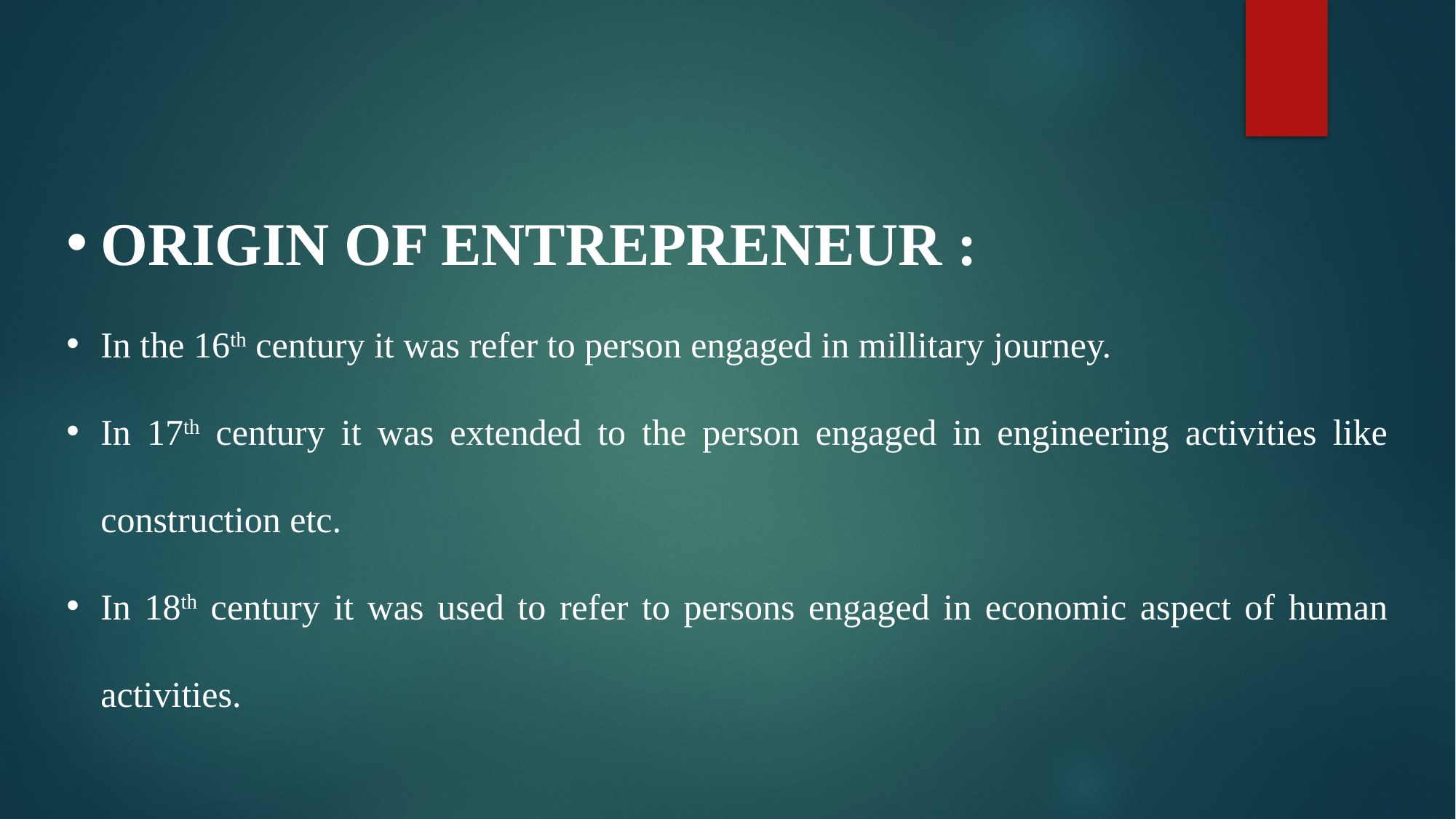

ORIGIN OF ENTREPRENEUR :
In the 16th century it was refer to person engaged in millitary journey.
In 17th century it was extended to the person engaged in engineering activities like construction etc.
In 18th century it was used to refer to persons engaged in economic aspect of human activities.